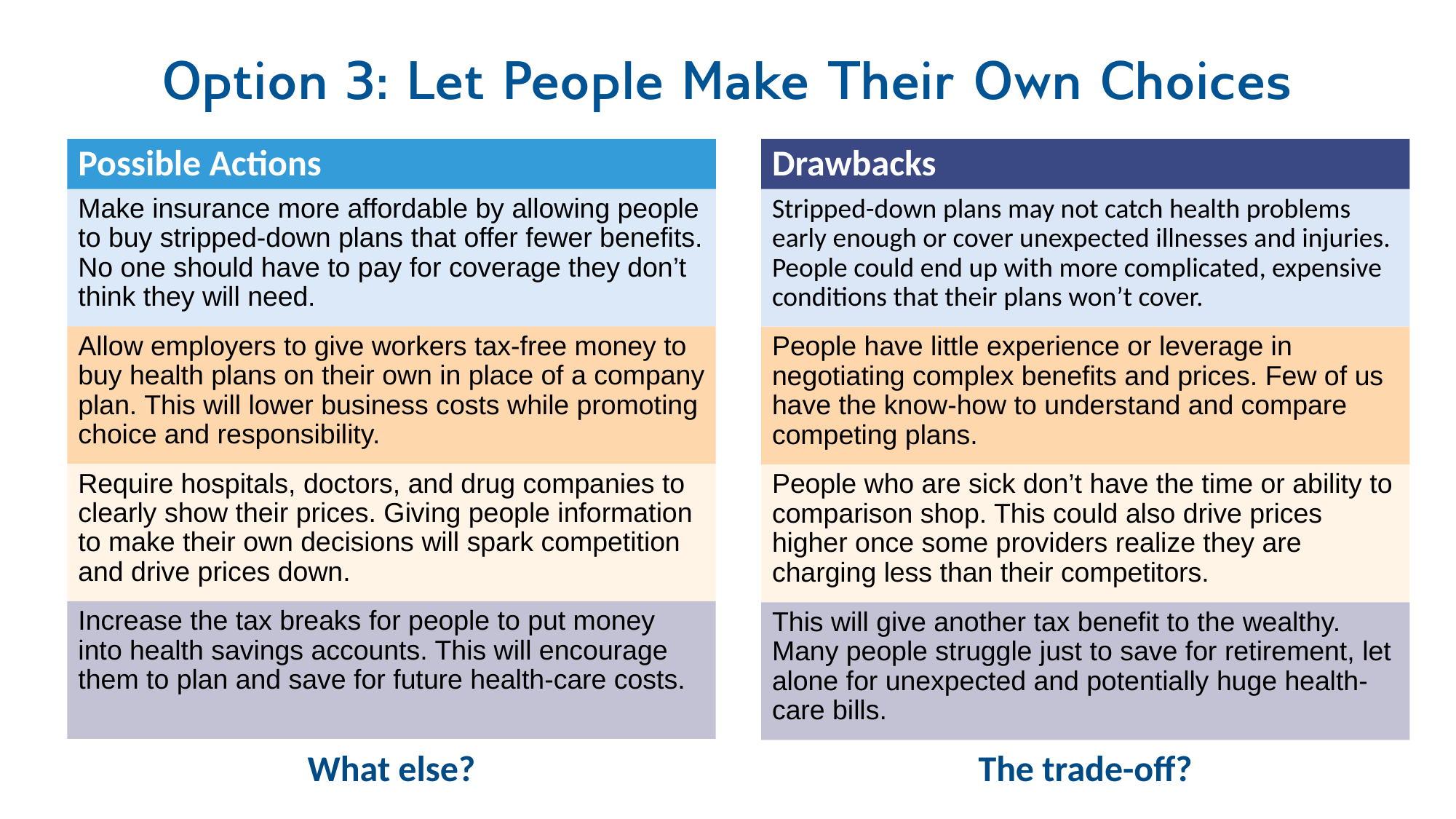

# Option 3: Let People Make Their Own Choices
Drawbacks
Possible Actions
Make insurance more affordable by allowing people to buy stripped-down plans that offer fewer benefits. No one should have to pay for coverage they don’t think they will need.

Stripped-down plans may not catch health problems early enough or cover unexpected illnesses and injuries. People could end up with more complicated, expensive conditions that their plans won’t cover.
Allow employers to give workers tax-free money to buy health plans on their own in place of a company plan. This will lower business costs while promoting choice and responsibility.

People have little experience or leverage in negotiating complex benefits and prices. Few of us have the know-how to understand and compare competing plans.

Require hospitals, doctors, and drug companies to clearly show their prices. Giving people information to make their own decisions will spark competition and drive prices down.

People who are sick don’t have the time or ability to comparison shop. This could also drive prices higher once some providers realize they are charging less than their competitors.

Increase the tax breaks for people to put money into health savings accounts. This will encourage them to plan and save for future health-care costs.

This will give another tax benefit to the wealthy. Many people struggle just to save for retirement, let alone for unexpected and potentially huge health-care bills.

What else?
The trade-off?